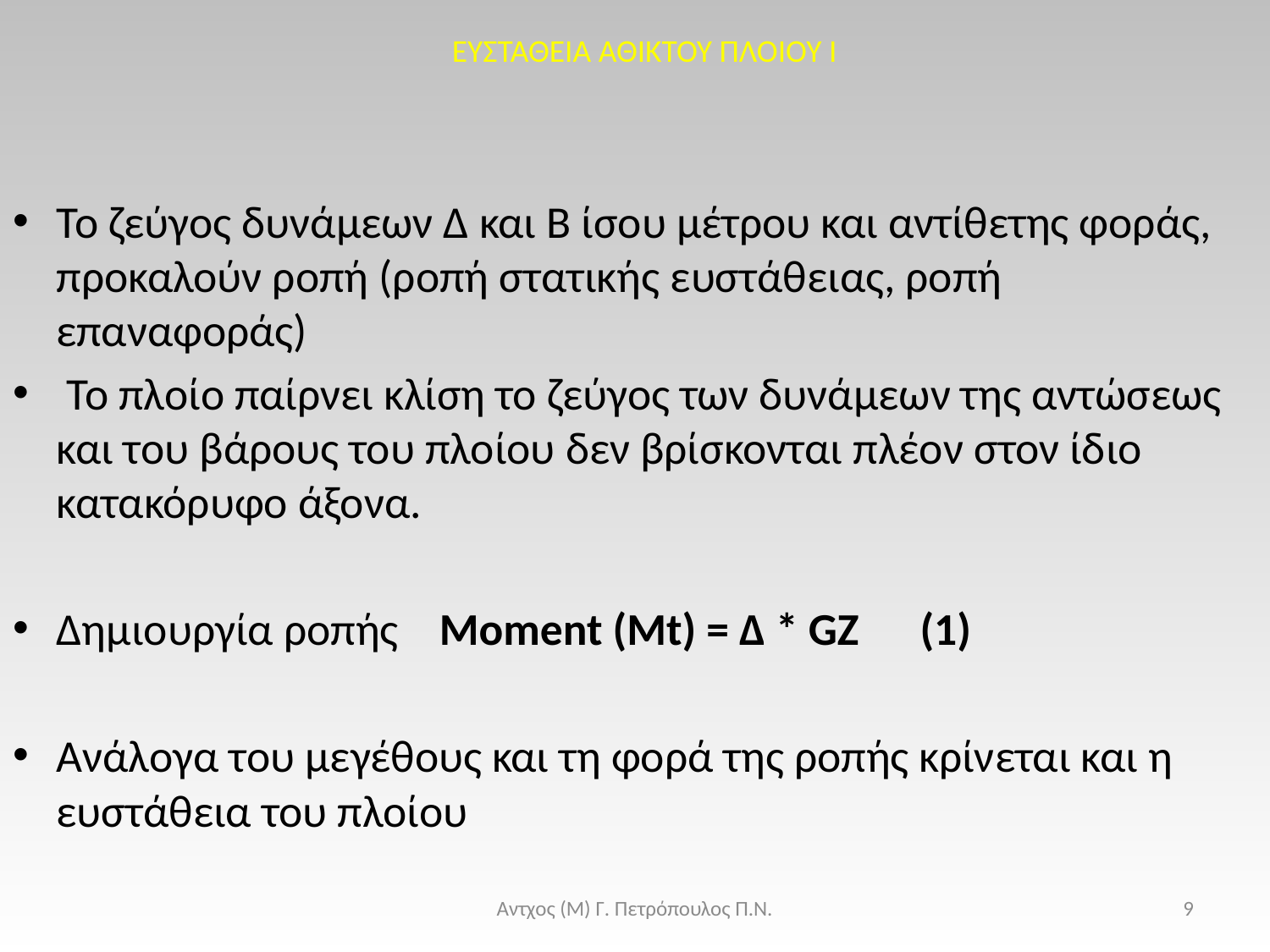

ΕΥΣΤΑΘΕΙΑ ΑΘΙΚΤΟΥ ΠΛΟΙΟΥ I
Το ζεύγος δυνάμεων Δ και Β ίσου μέτρου και αντίθετης φοράς, προκαλούν ροπή (ροπή στατικής ευστάθειας, ροπή επαναφοράς)
 Το πλοίο παίρνει κλίση το ζεύγος των δυνάμεων της αντώσεως και του βάρους του πλοίου δεν βρίσκονται πλέον στον ίδιο κατακόρυφο άξονα.

Δημιουργία ροπής    Moment (Mt) = Δ * GZ      (1)

Ανάλογα του μεγέθους και τη φορά της ροπής κρίνεται και η ευστάθεια του πλοίου
Αντχος (Μ) Γ. Πετρόπουλος Π.Ν.
9